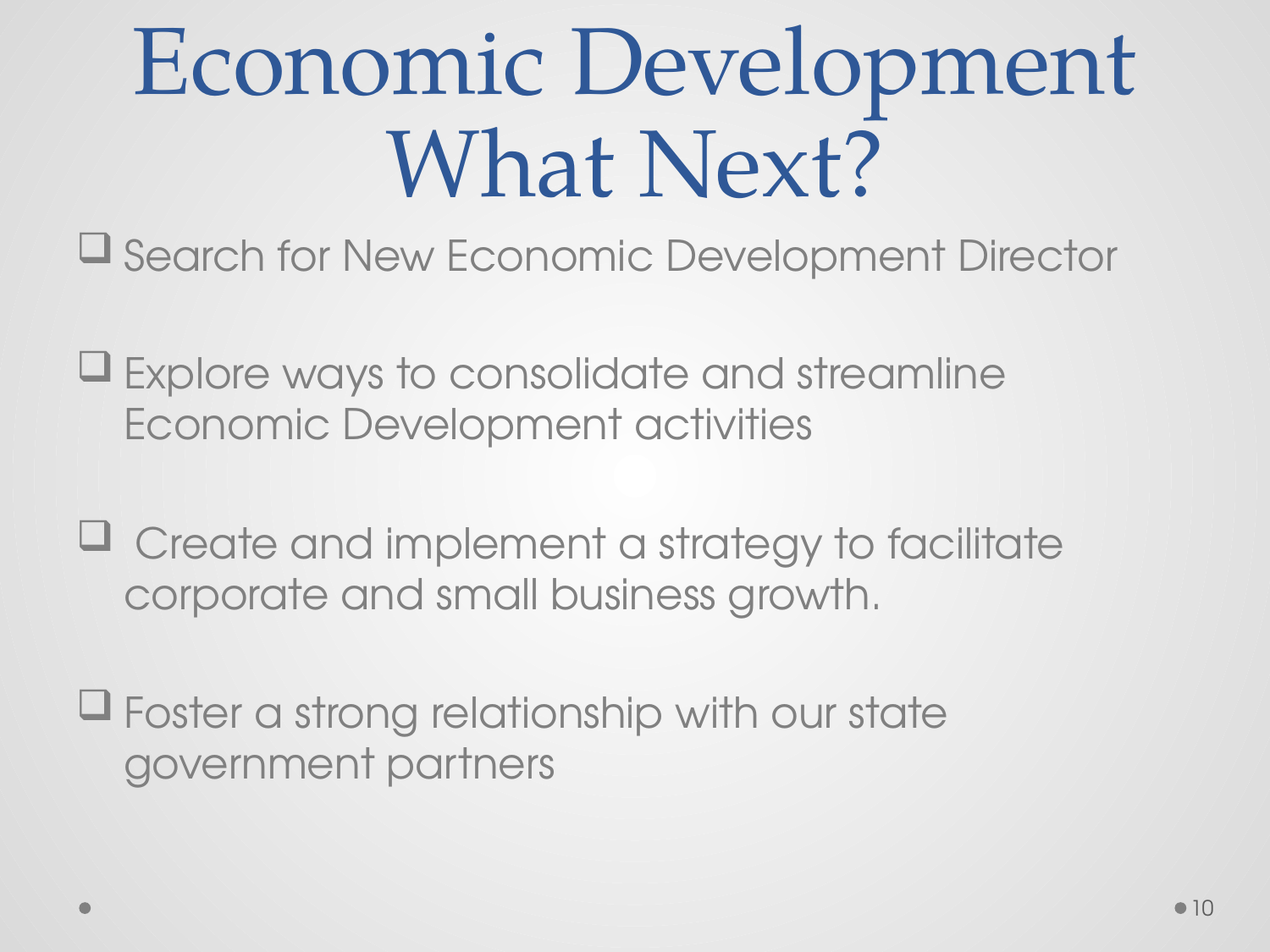

# Economic Development What Next?
Search for New Economic Development Director

Explore ways to consolidate and streamline Economic Development activities

 Create and implement a strategy to facilitate corporate and small business growth.

Foster a strong relationship with our state government partners
10